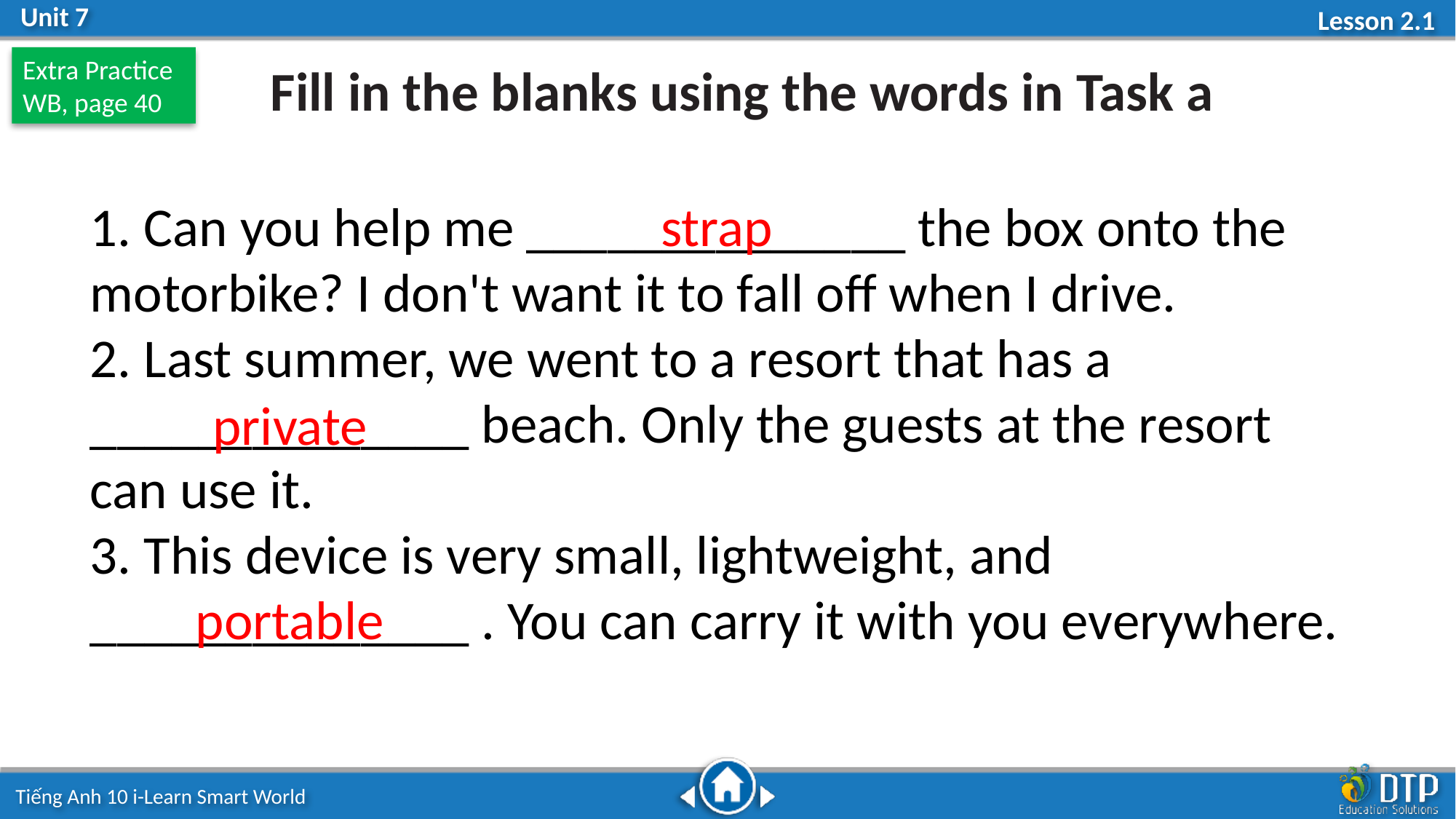

Extra Practice
WB, page 40
Fill in the blanks using the words in Task a
1. Can you help me ______________ the box onto the motorbike? I don't want it to fall off when I drive.
2. Last summer, we went to a resort that has a ______________ beach. Only the guests at the resort can use it.
3. This device is very small, lightweight, and ______________ . You can carry it with you everywhere.
strap
private
portable